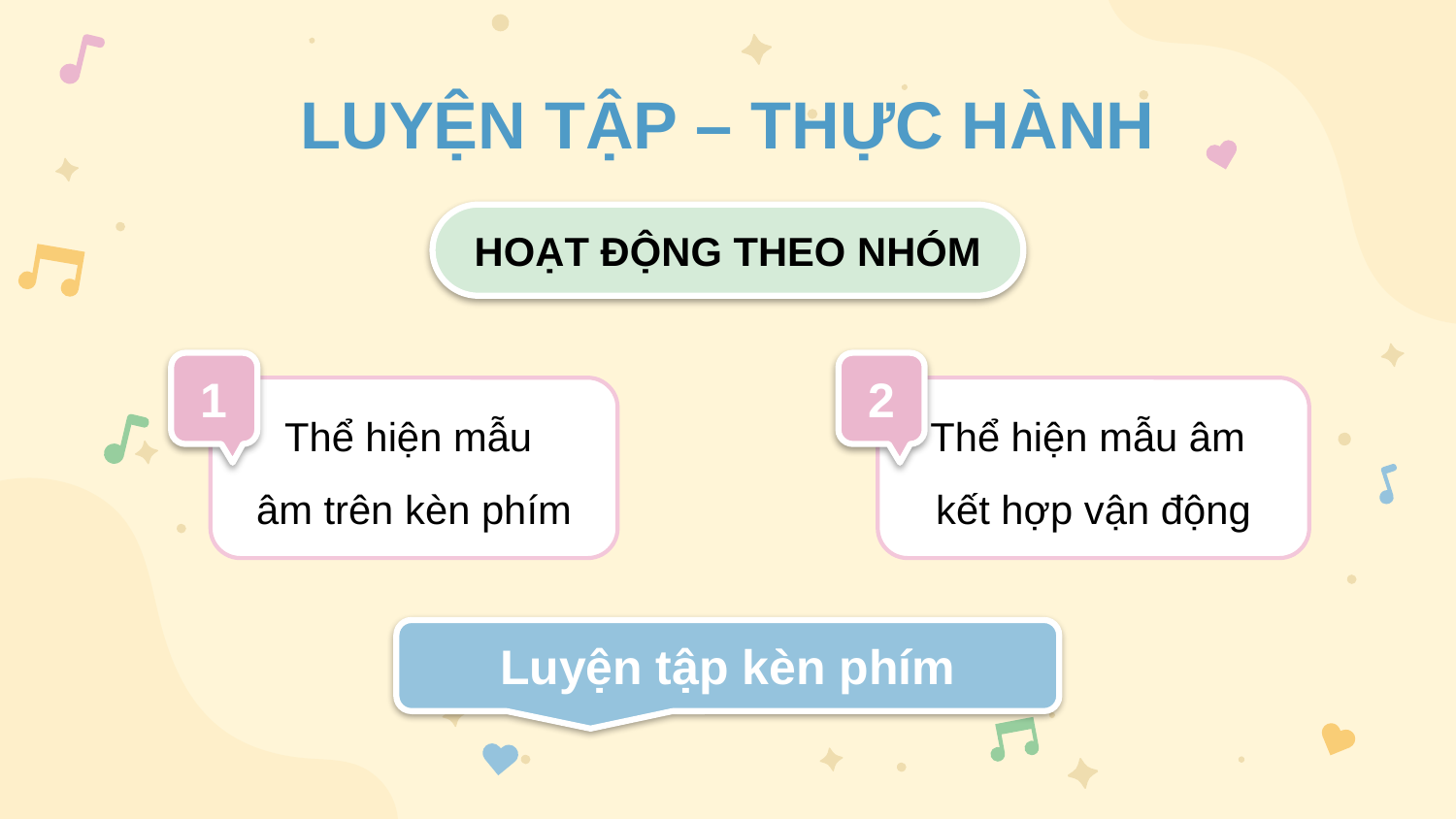

# LUYỆN TẬP – THỰC HÀNH
HOẠT ĐỘNG THEO NHÓM
1
Thể hiện mẫu
âm trên kèn phím
2
Thể hiện mẫu âm
kết hợp vận động
Luyện tập kèn phím